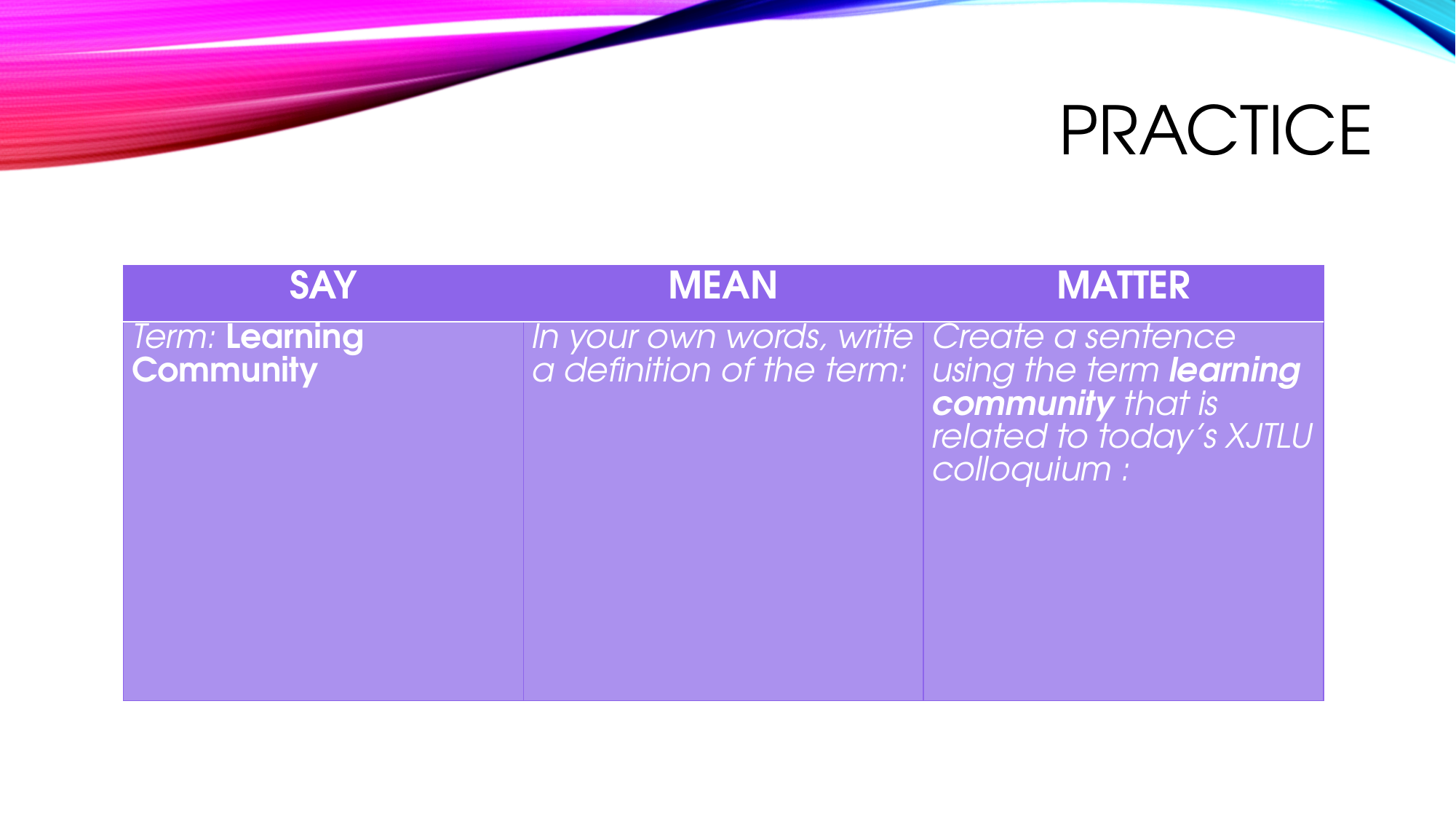

# Practice
| SAY | MEAN | MATTER |
| --- | --- | --- |
| Term: Learning Community | In your own words, write a definition of the term: | Create a sentence using the term learning community that is related to today’s XJTLU colloquium : |